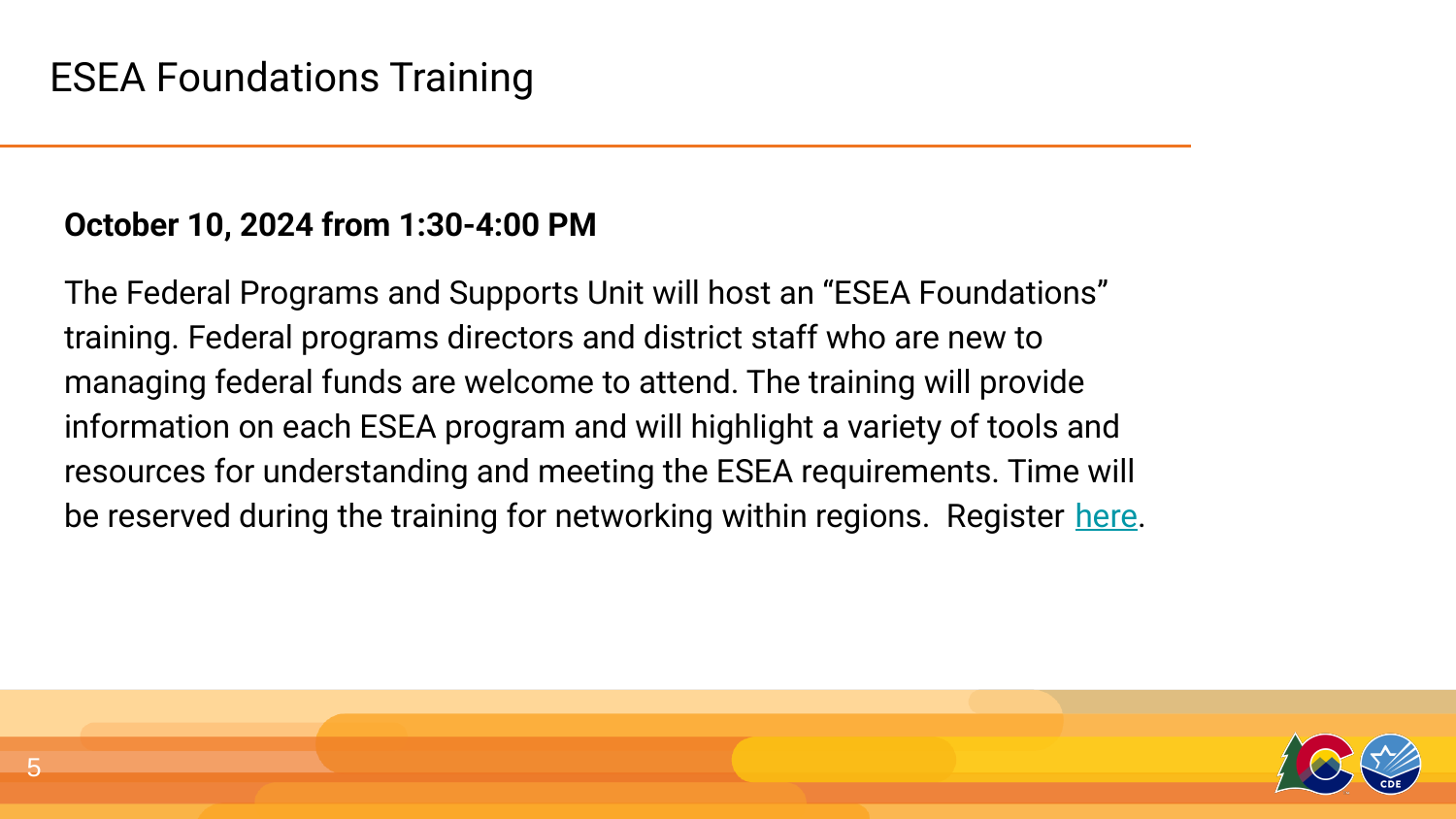

# ESEA Foundations Training
October 10, 2024 from 1:30-4:00 PM
The Federal Programs and Supports Unit will host an “ESEA Foundations” training. Federal programs directors and district staff who are new to managing federal funds are welcome to attend. The training will provide information on each ESEA program and will highlight a variety of tools and resources for understanding and meeting the ESEA requirements. Time will be reserved during the training for networking within regions.  Register here.